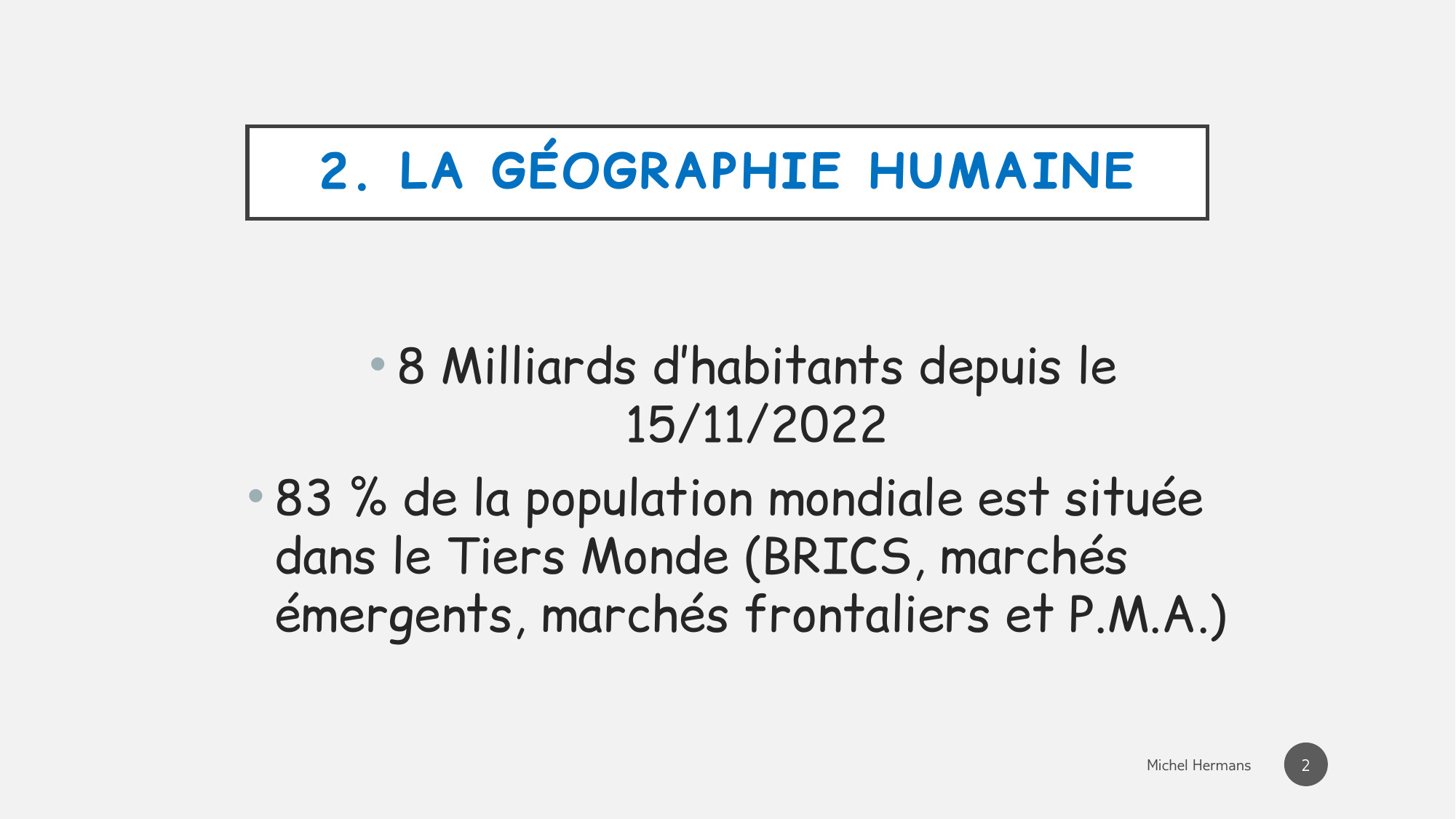

# 2. La géographie humaine

8 Milliards d’habitants depuis le 15/11/2022
83 % de la population mondiale est située dans le Tiers Monde (BRICS, marchés émergents, marchés frontaliers et P.M.A.)
2
Michel Hermans